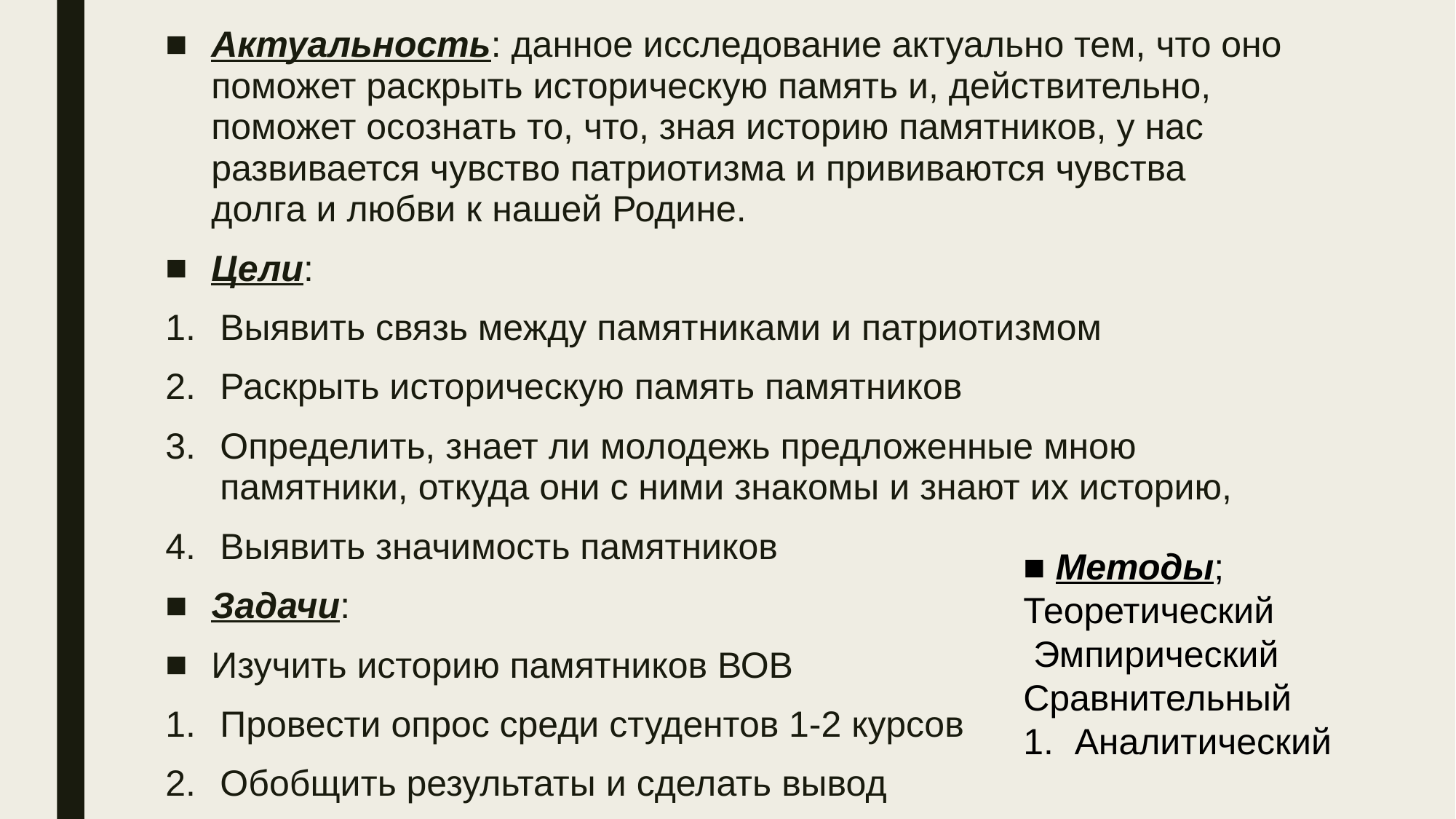

Актуальность: данное исследование актуально тем, что оно поможет раскрыть историческую память и, действительно, поможет осознать то, что, зная историю памятников, у нас развивается чувство патриотизма и прививаются чувства долга и любви к нашей Родине.
Цели:
Выявить связь между памятниками и патриотизмом
Раскрыть историческую память памятников
Определить, знает ли молодежь предложенные мною памятники, откуда они с ними знакомы и знают их историю,
Выявить значимость памятников
Задачи:
Изучить историю памятников ВОВ
Провести опрос среди студентов 1-2 курсов
Обобщить результаты и сделать вывод

■ Методы;
Теоретический
 Эмпирический
Сравнительный
 Аналитический